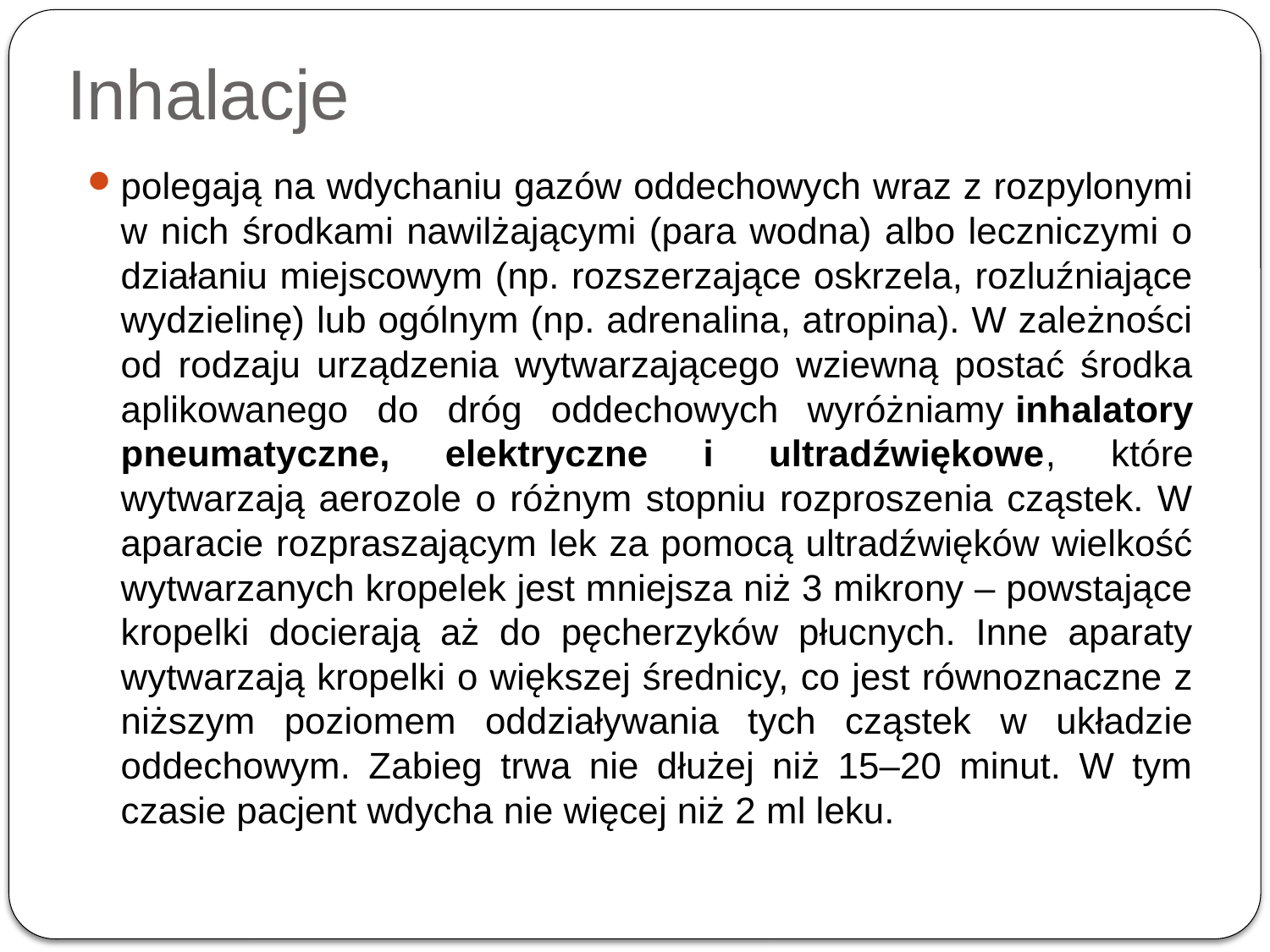

# Inhalacje
polegają na wdychaniu gazów oddechowych wraz z rozpylonymi w nich środkami nawilżającymi (para wodna) albo leczniczymi o działaniu miejscowym (np. rozszerzające oskrzela, rozluźniające wydzielinę) lub ogólnym (np. adrenalina, atropina). W zależności od rodzaju urządzenia wytwarzającego wziewną postać środka aplikowanego do dróg oddechowych wyróżniamy inhalatory pneumatyczne, elektryczne i ultradźwiękowe, które wytwarzają aerozole o różnym stopniu rozproszenia cząstek. W aparacie rozpraszającym lek za pomocą ultradźwięków wielkość wytwarzanych kropelek jest mniejsza niż 3 mikrony – powstające kropelki docierają aż do pęcherzyków płucnych. Inne aparaty wytwarzają kropelki o większej średnicy, co jest równoznaczne z niższym poziomem oddziaływania tych cząstek w układzie oddechowym. Zabieg trwa nie dłużej niż 15–20 minut. W tym czasie pacjent wdycha nie więcej niż 2 ml leku.